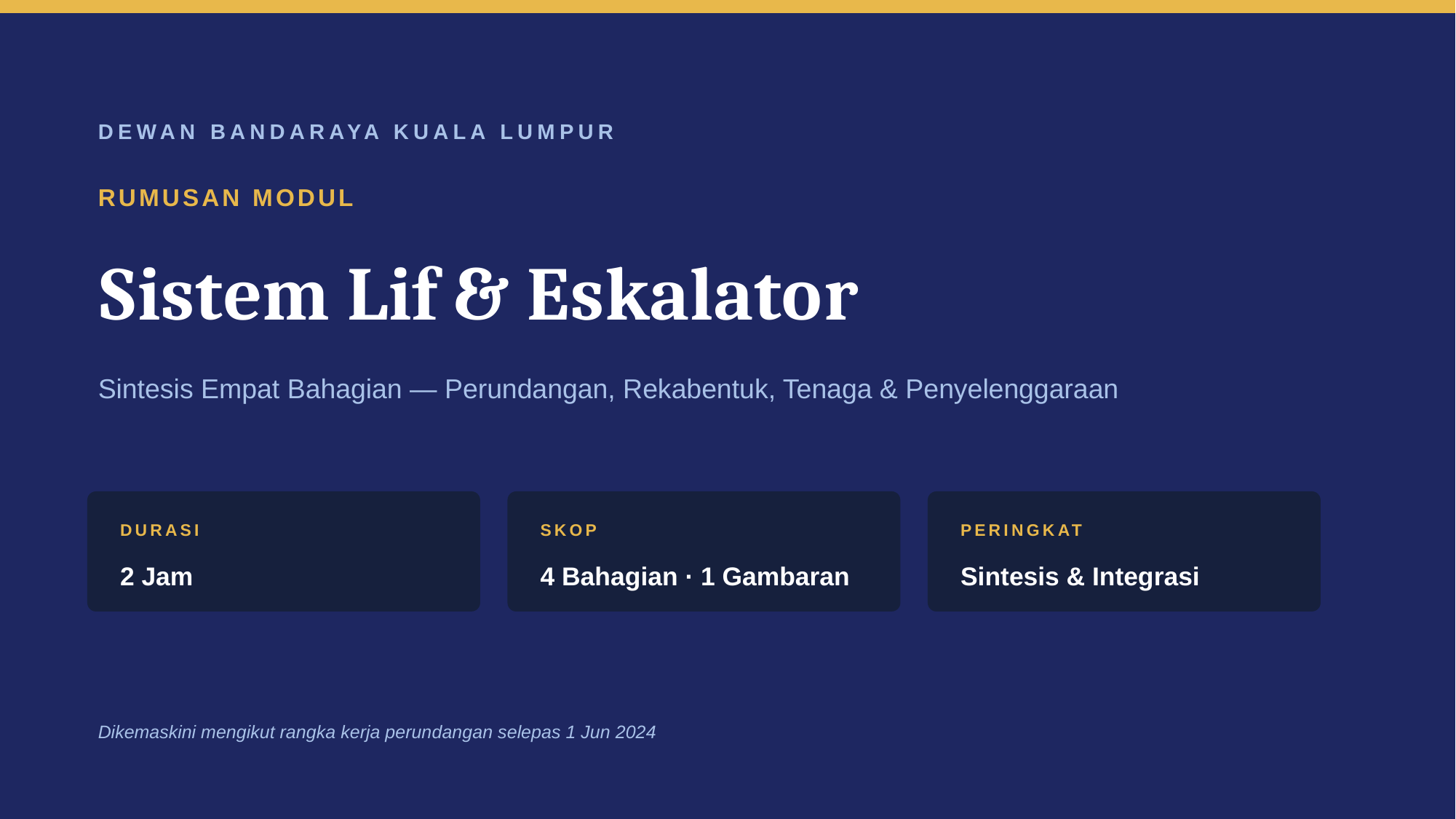

DEWAN BANDARAYA KUALA LUMPUR
RUMUSAN MODUL
Sistem Lif & Eskalator
Sintesis Empat Bahagian — Perundangan, Rekabentuk, Tenaga & Penyelenggaraan

DURASI
SKOP
PERINGKAT
2 Jam
4 Bahagian · 1 Gambaran
Sintesis & Integrasi
Dikemaskini mengikut rangka kerja perundangan selepas 1 Jun 2024